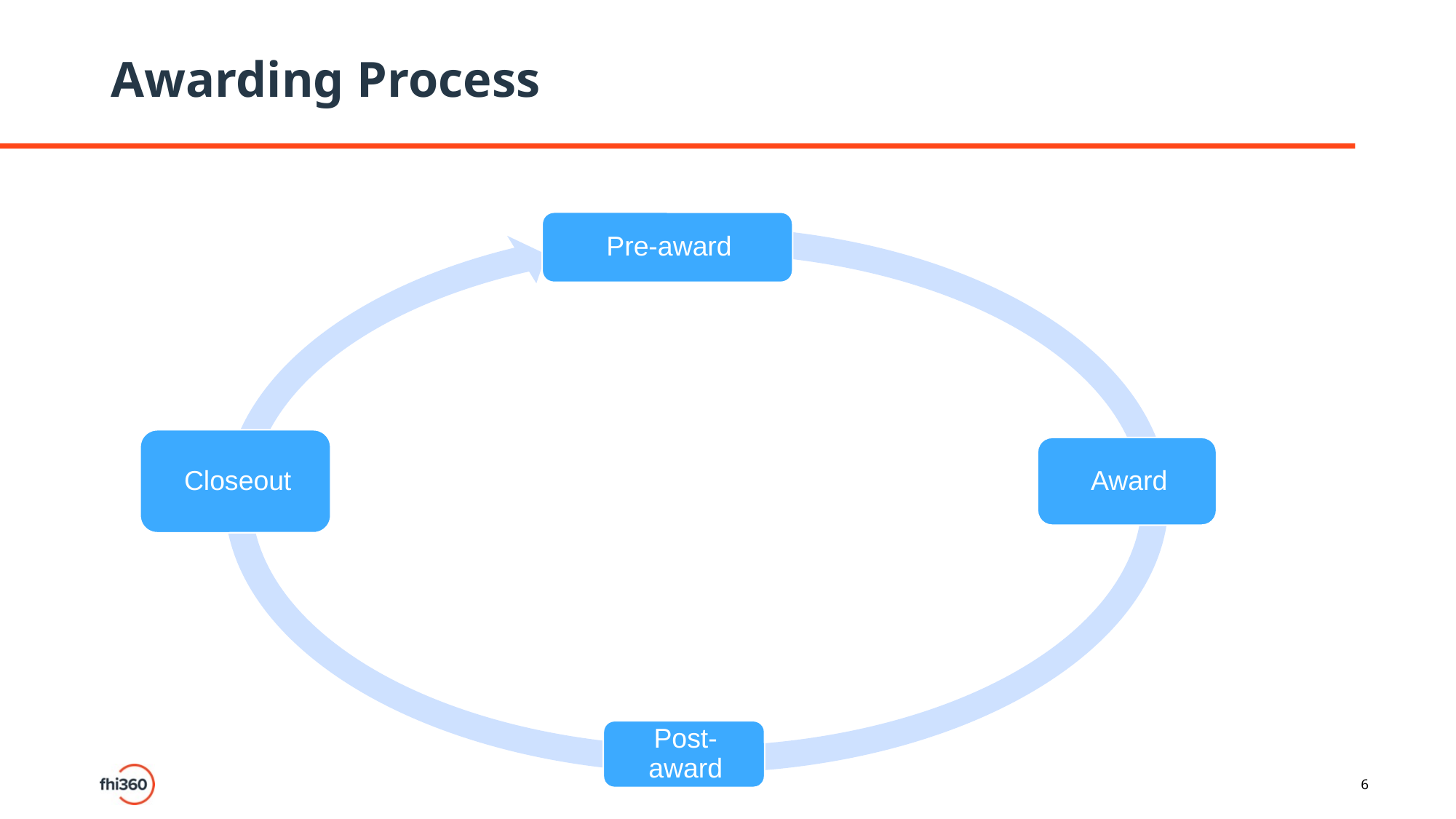

# Awarding Process
Pre-award
Award
Post-award
Closeout